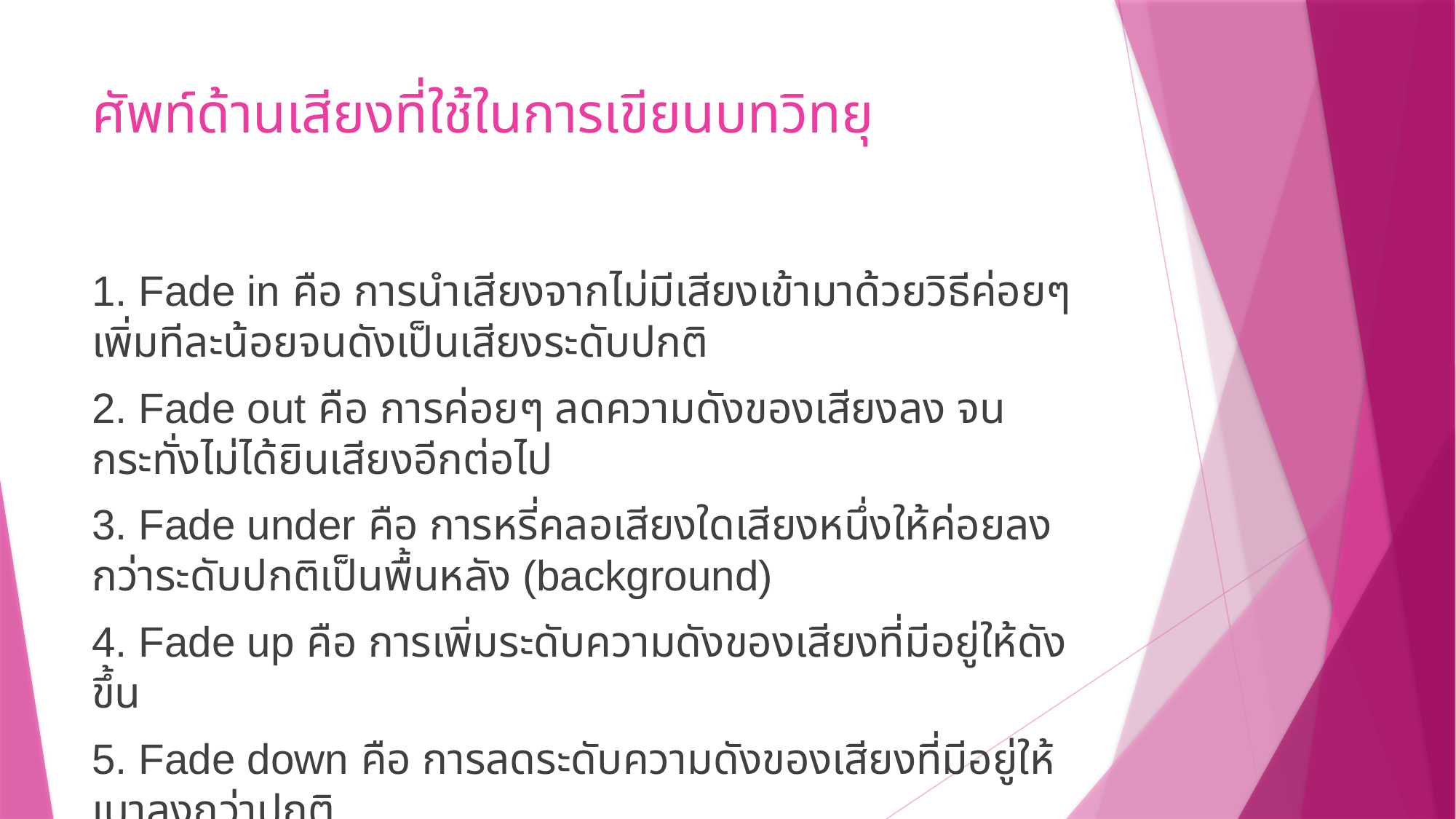

# ศัพท์ด้านเสียงที่ใช้ในการเขียนบทวิทยุ
1. Fade in คือ การนำเสียงจากไม่มีเสียงเข้ามาด้วยวิธีค่อยๆ เพิ่มทีละน้อยจนดังเป็นเสียงระดับปกติ
2. Fade out คือ การค่อยๆ ลดความดังของเสียงลง จนกระทั่งไม่ได้ยินเสียงอีกต่อไป
3. Fade under คือ การหรี่คลอเสียงใดเสียงหนึ่งให้ค่อยลงกว่าระดับปกติเป็นพื้นหลัง (background)
4. Fade up คือ การเพิ่มระดับความดังของเสียงที่มีอยู่ให้ดังขึ้น
5. Fade down คือ การลดระดับความดังของเสียงที่มีอยู่ให้เบาลงกว่าปกติ
6. Cross fade คือ การลดระดับเสียงต่างๆ ได้แก่ เสียงดนตรีหรือเสียงพูด (เสียงที่1) ค่อยๆ จางหายไป ขณะที่ (เสียงที่ 2) ค่อยๆ ดังขึ้นมา